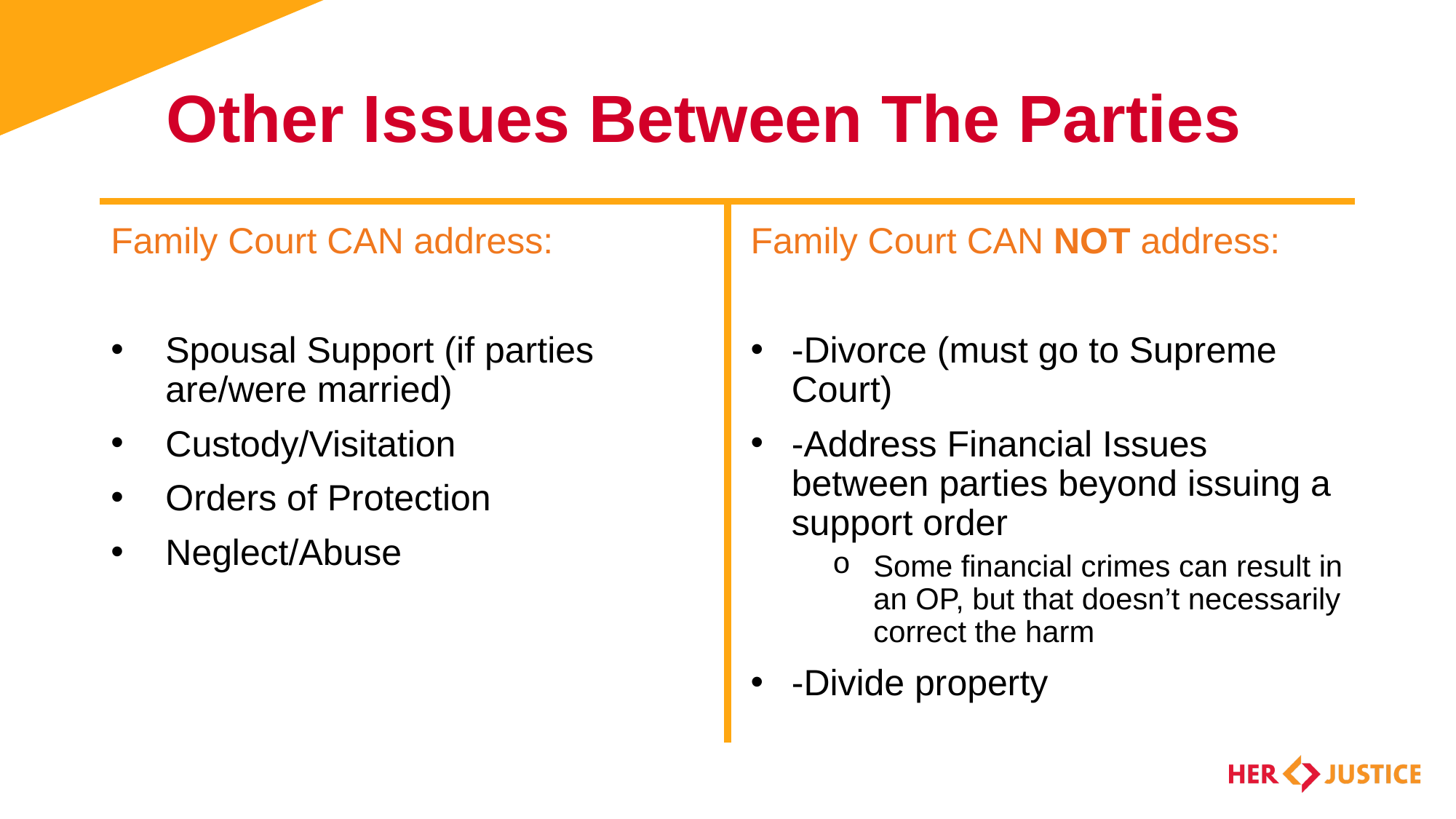

Other Issues Between The Parties
Family Court CAN address:

Spousal Support (if parties are/were married)
Custody/Visitation
Orders of Protection
Neglect/Abuse

Family Court CAN NOT address:

-Divorce (must go to Supreme Court)
-Address Financial Issues between parties beyond issuing a support order
Some financial crimes can result in an OP, but that doesn’t necessarily correct the harm
-Divide property